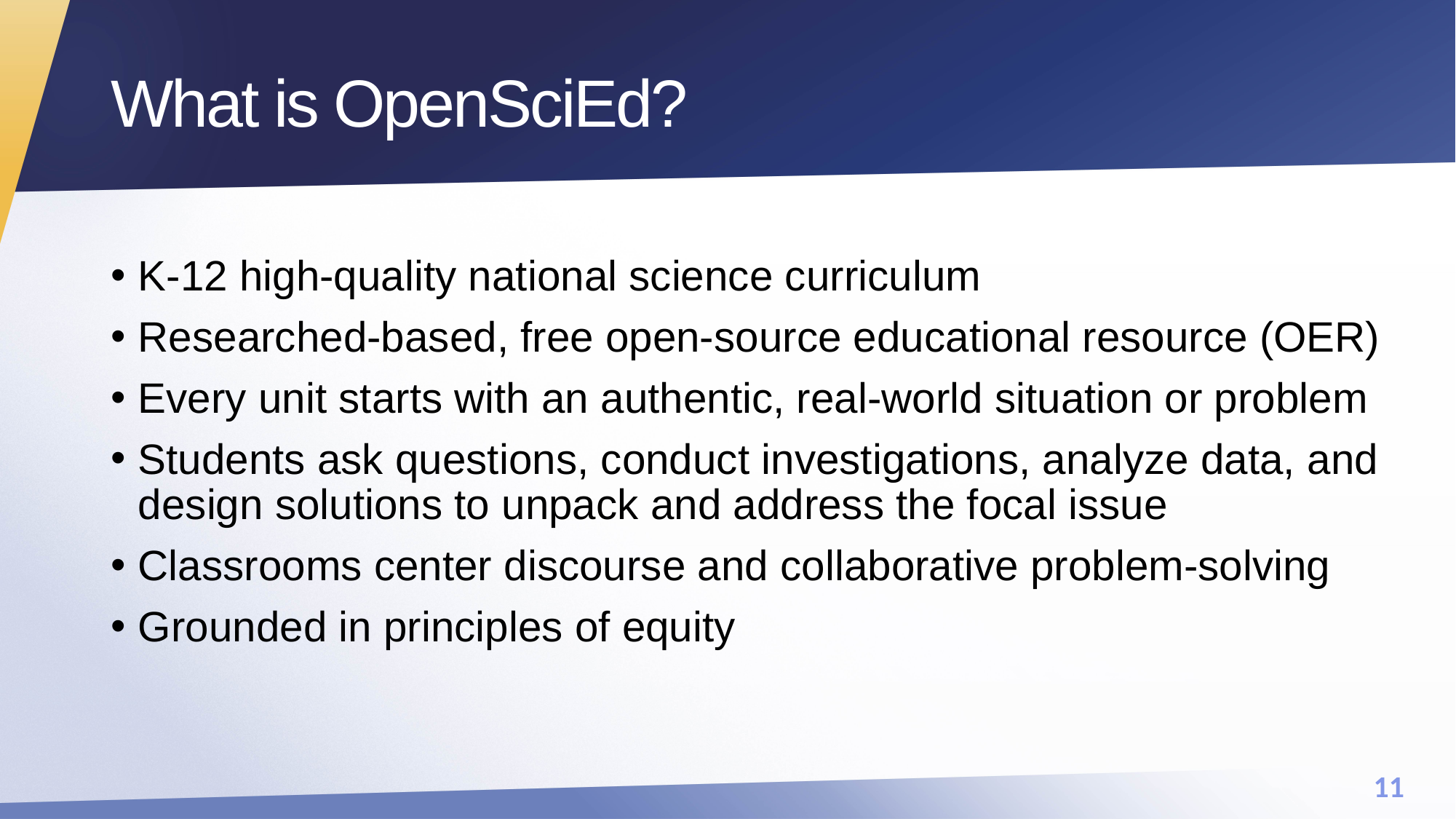

# What is OpenSciEd?
K-12 high-quality national science curriculum
Researched-based, free open-source educational resource (OER)
Every unit starts with an authentic, real-world situation or problem
Students ask questions, conduct investigations, analyze data, and design solutions to unpack and address the focal issue
Classrooms center discourse and collaborative problem-solving
Grounded in principles of equity